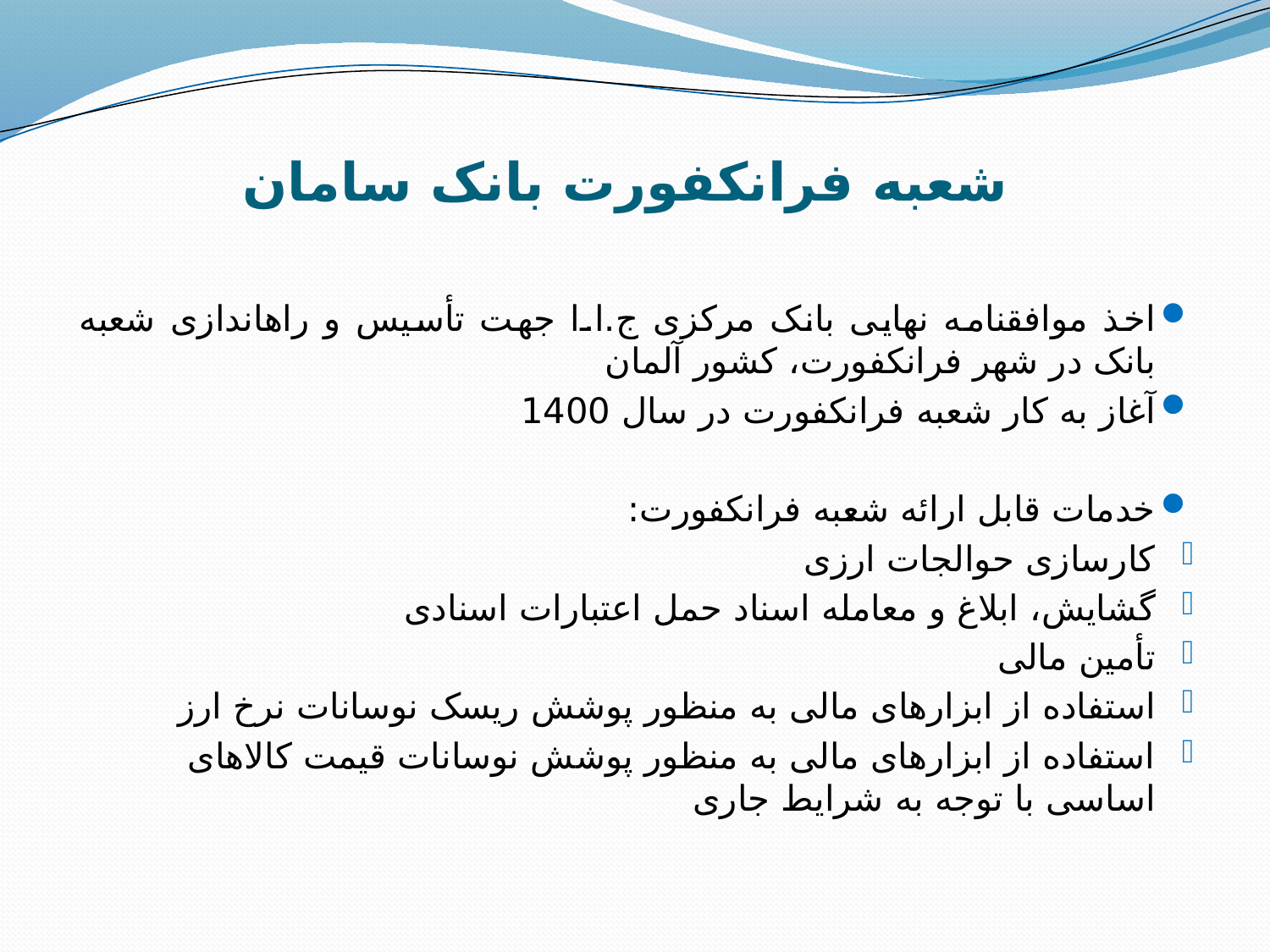

# شعبه فرانکفورت بانک سامان
اخذ موافقنامه نهایی بانک مرکزی ج.ا.ا جهت تأسیس و راه­اندازی شعبه بانک در شهر فرانکفورت، کشور آلمان
آغاز به کار شعبه فرانکفورت در سال 1400

خدمات قابل ارائه شعبه فرانکفورت:
کارسازی حوالجات ارزی
گشایش، ابلاغ و معامله اسناد حمل اعتبارات اسنادی
تأمین مالی
استفاده از ابزارهای مالی به منظور پوشش ریسک نوسانات نرخ ارز
استفاده از ابزارهای مالی به منظور پوشش نوسانات قیمت کالاهای اساسی با توجه به شرایط جاری